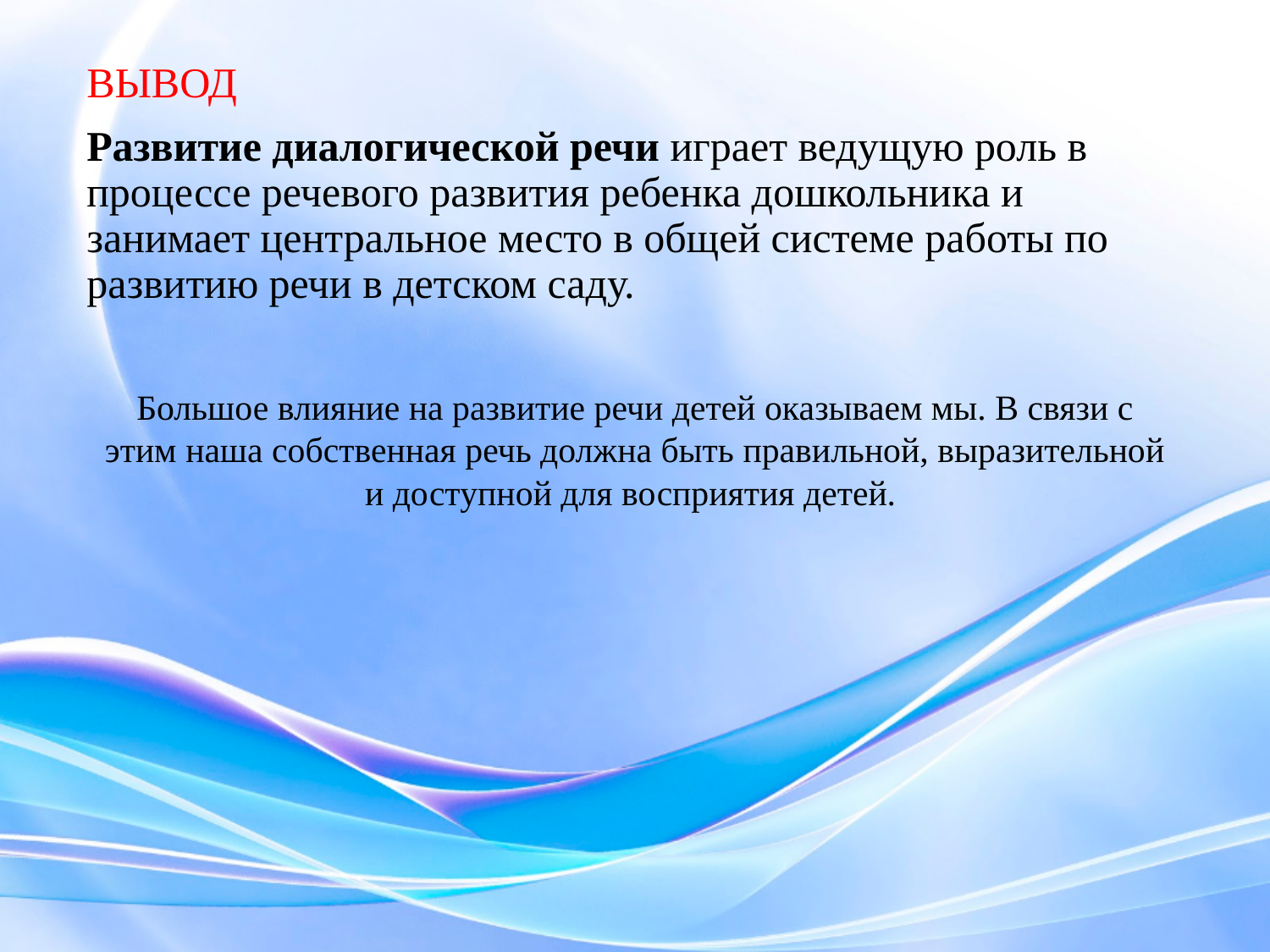

ВЫВОД
Развитие диалогической речи играет ведущую роль в процессе речевого развития ребенка дошкольника и занимает центральное место в общей системе работы по развитию речи в детском саду.
Большое влияние на развитие речи детей оказываем мы. В связи с этим наша собственная речь должна быть правильной, выразительной и доступной для восприятия детей.